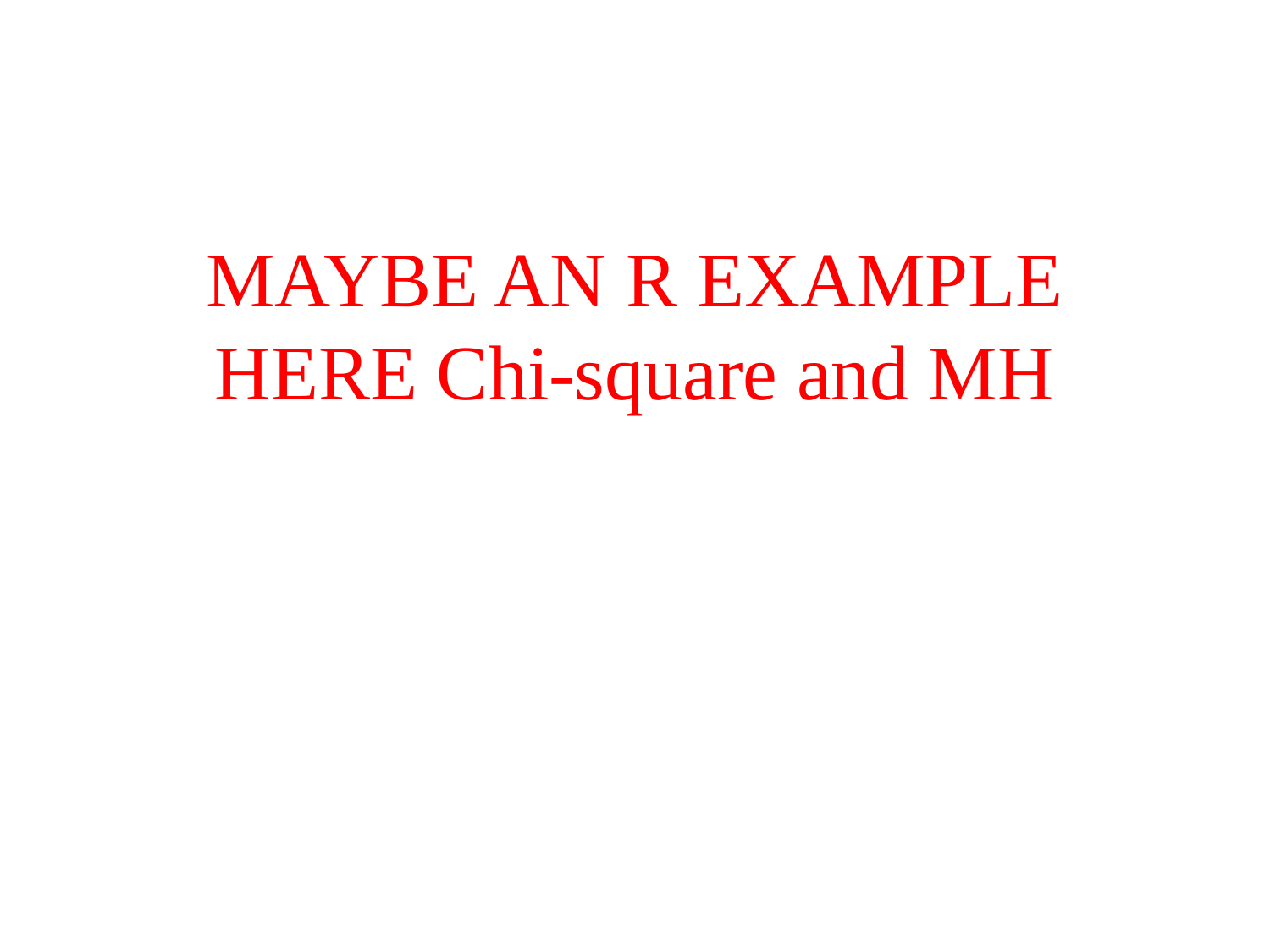

# MAYBE AN R EXAMPLE HERE Chi-square and MH